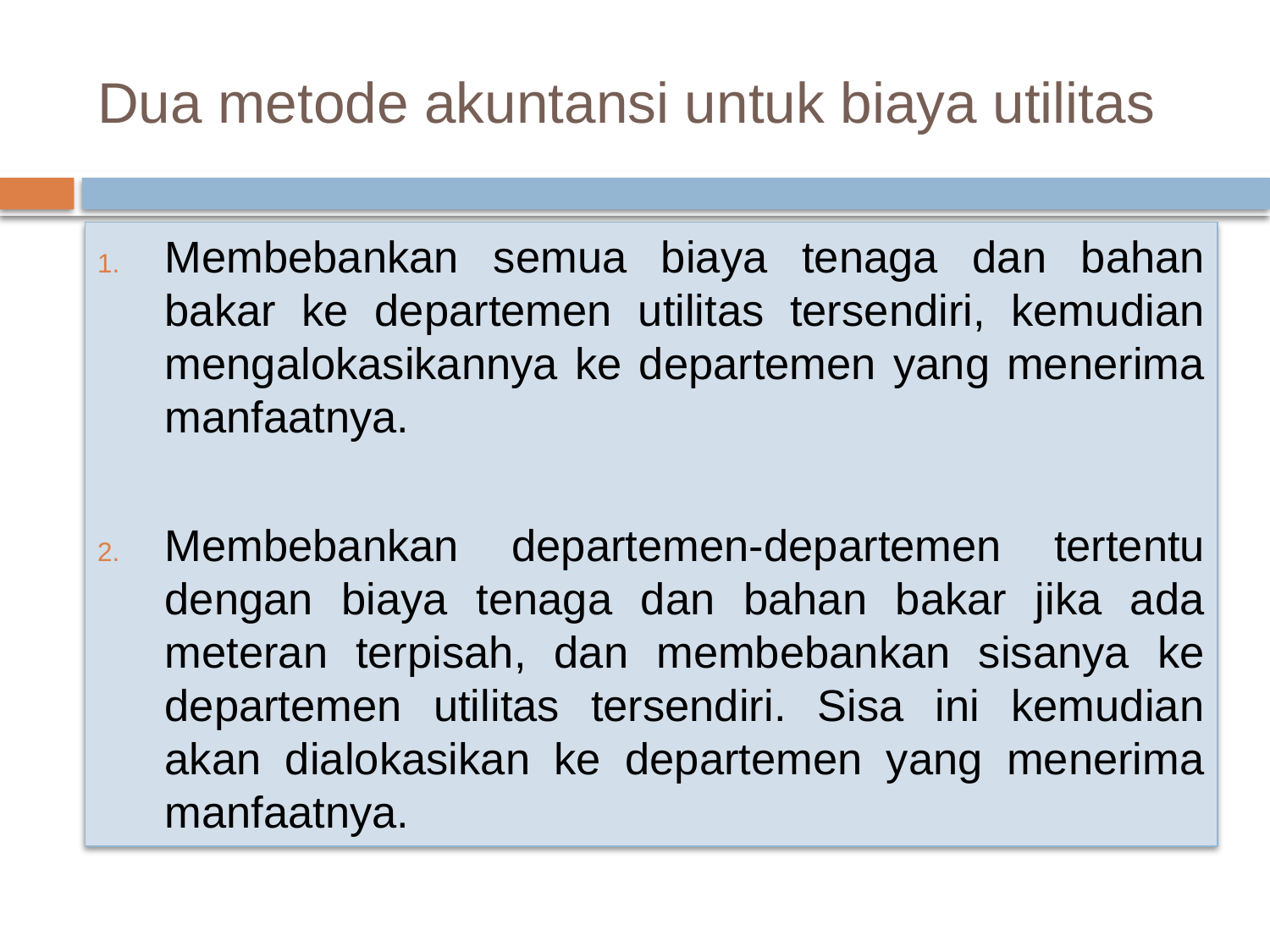

# Dua metode akuntansi untuk biaya utilitas
Membebankan semua biaya tenaga dan bahan bakar ke departemen utilitas tersendiri, kemudian mengalokasikannya ke departemen yang menerima manfaatnya.

Membebankan departemen-departemen tertentu dengan biaya tenaga dan bahan bakar jika ada meteran terpisah, dan membebankan sisanya ke departemen utilitas tersendiri. Sisa ini kemudian akan dialokasikan ke departemen yang menerima manfaatnya.